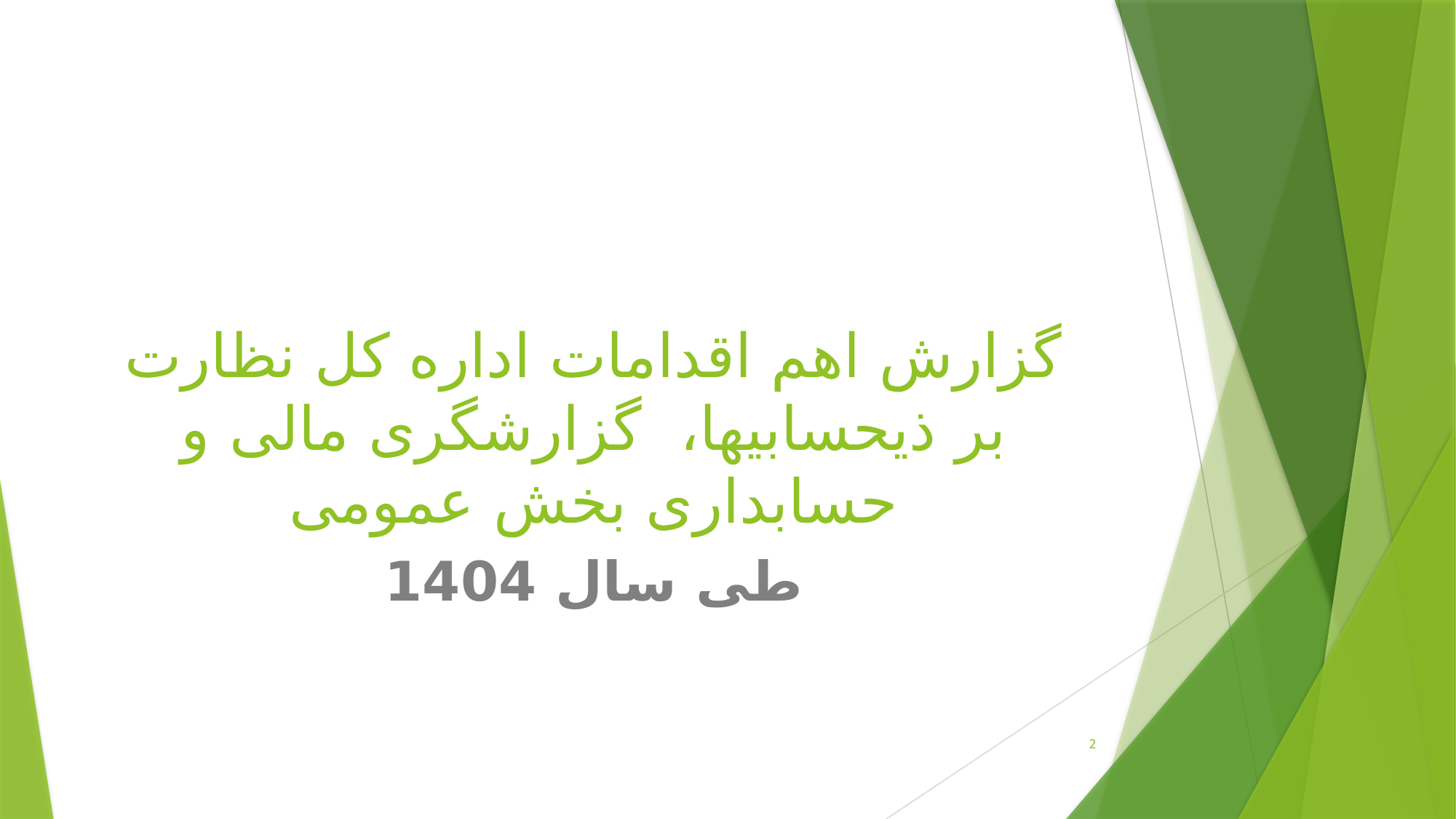

# گزارش اهم اقدامات اداره کل نظارت بر ذیحسابیها،  گزارشگری مالی و حسابداری بخش عمومی
طی سال 1404
2